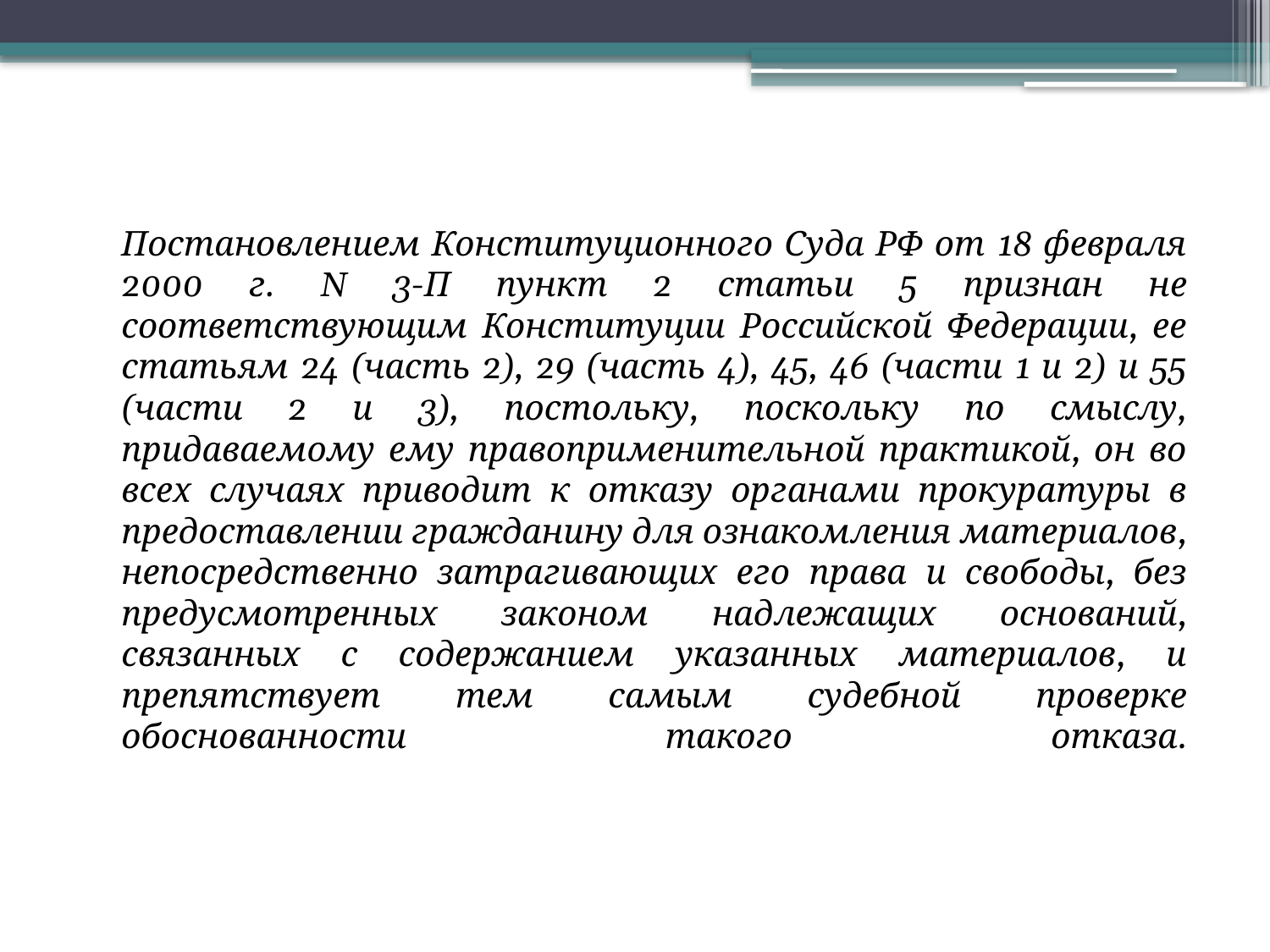

Постановлением Конституционного Суда РФ от 18 февраля 2000 г. N 3-П пункт 2 статьи 5 признан не соответствующим Конституции Российской Федерации, ее статьям 24 (часть 2), 29 (часть 4), 45, 46 (части 1 и 2) и 55 (части 2 и 3), постольку, поскольку по смыслу, придаваемому ему правоприменительной практикой, он во всех случаях приводит к отказу органами прокуратуры в предоставлении гражданину для ознакомления материалов, непосредственно затрагивающих его права и свободы, без предусмотренных законом надлежащих оснований, связанных с содержанием указанных материалов, и препятствует тем самым судебной проверке обоснованности такого отказа.